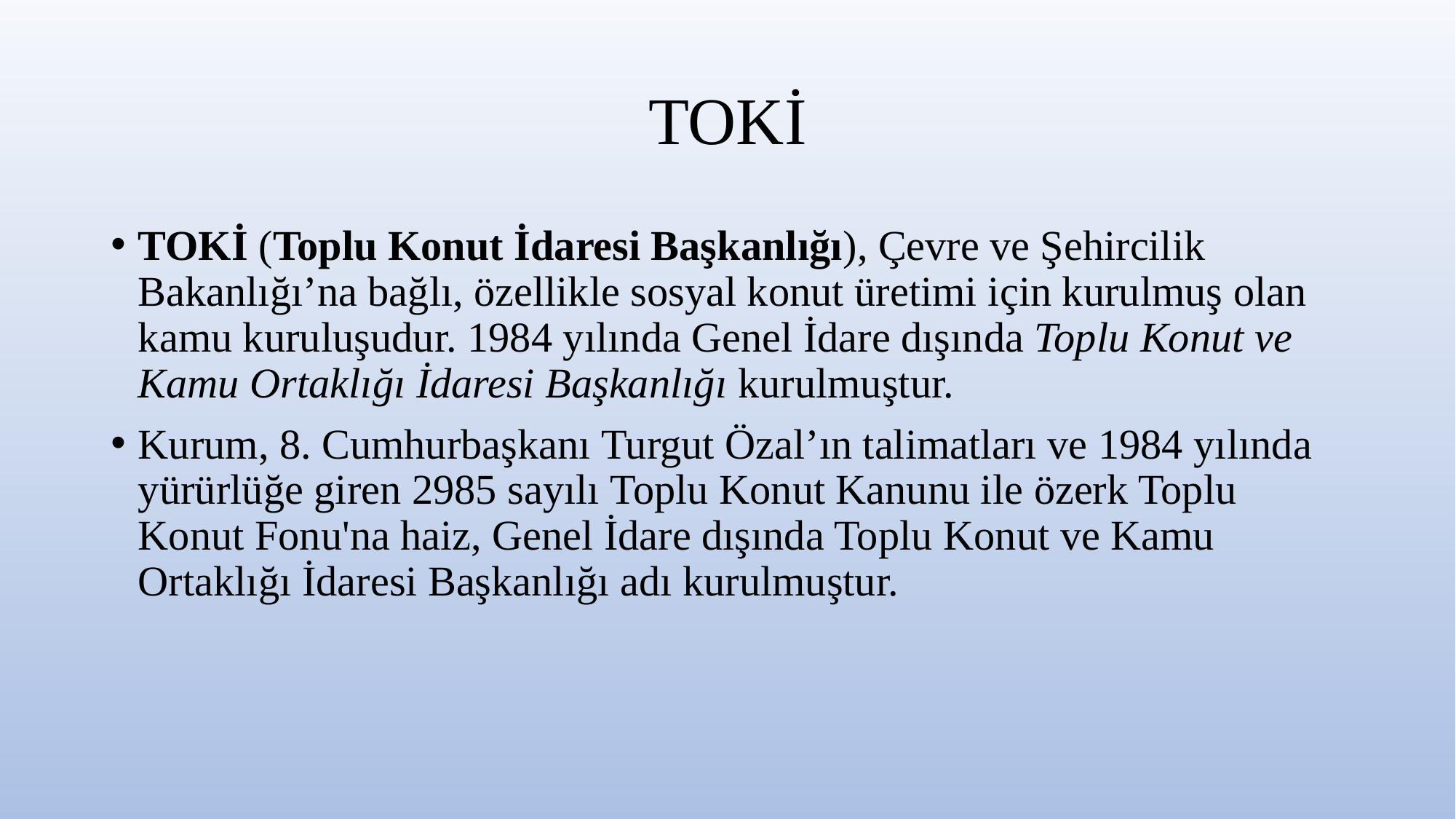

# TOKİ
TOKİ (Toplu Konut İdaresi Başkanlığı), Çevre ve Şehircilik Bakanlığı’na bağlı, özellikle sosyal konut üretimi için kurulmuş olan kamu kuruluşudur. 1984 yılında Genel İdare dışında Toplu Konut ve Kamu Ortaklığı İdaresi Başkanlığı kurulmuştur.
Kurum, 8. Cumhurbaşkanı Turgut Özal’ın talimatları ve 1984 yılında yürürlüğe giren 2985 sayılı Toplu Konut Kanunu ile özerk Toplu Konut Fonu'na haiz, Genel İdare dışında Toplu Konut ve Kamu Ortaklığı İdaresi Başkanlığı adı kurulmuştur.